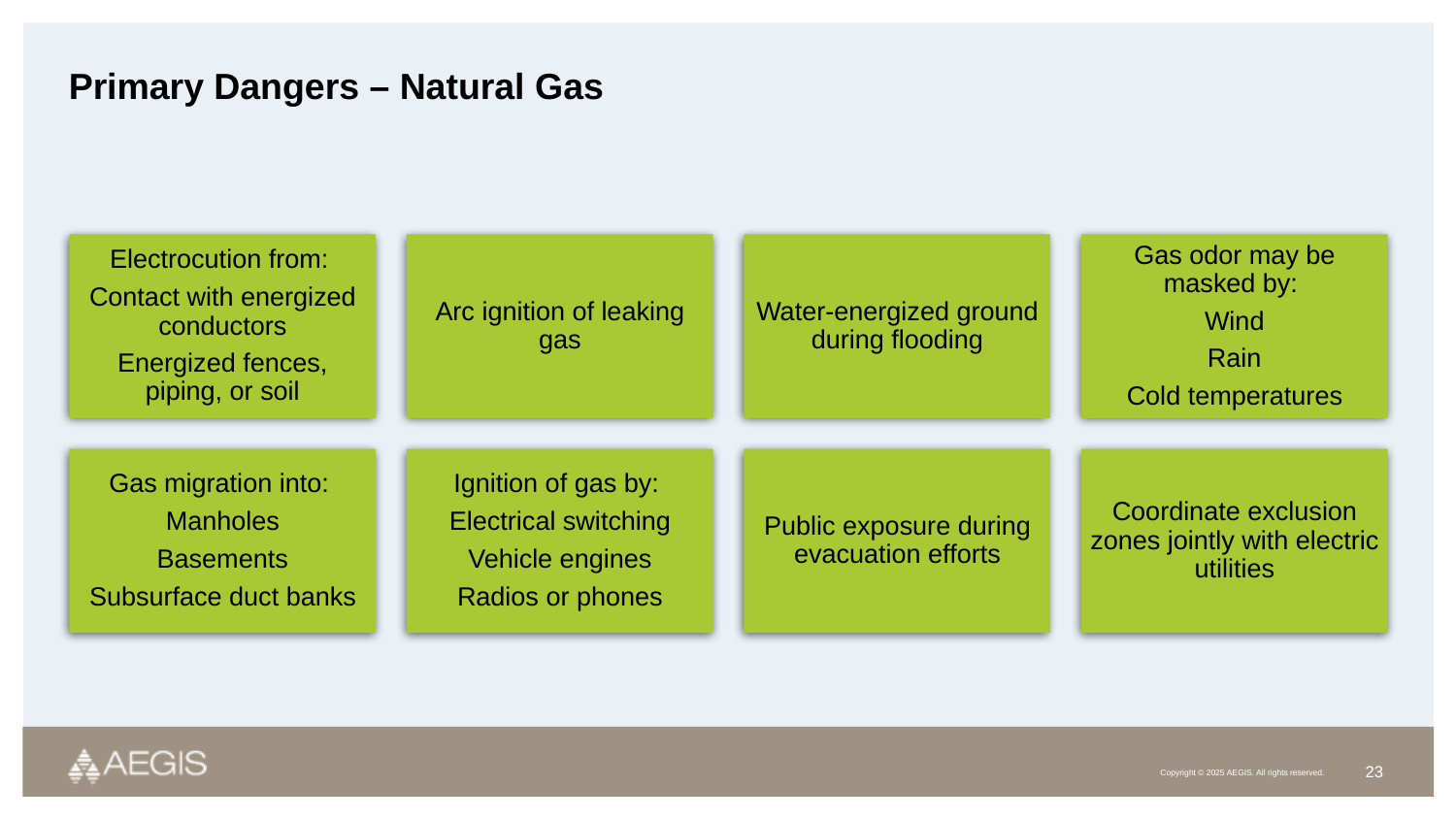

# Primary Dangers – Natural Gas
Electrocution from:
Contact with energized conductors
Energized fences, piping, or soil
Arc ignition of leaking gas
Water‑energized ground during flooding
Gas odor may be masked by:
Wind
Rain
Cold temperatures
Gas migration into:
Manholes
Basements
Subsurface duct banks
Ignition of gas by:
Electrical switching
Vehicle engines
Radios or phones
Public exposure during evacuation efforts
Coordinate exclusion zones jointly with electric utilities
23